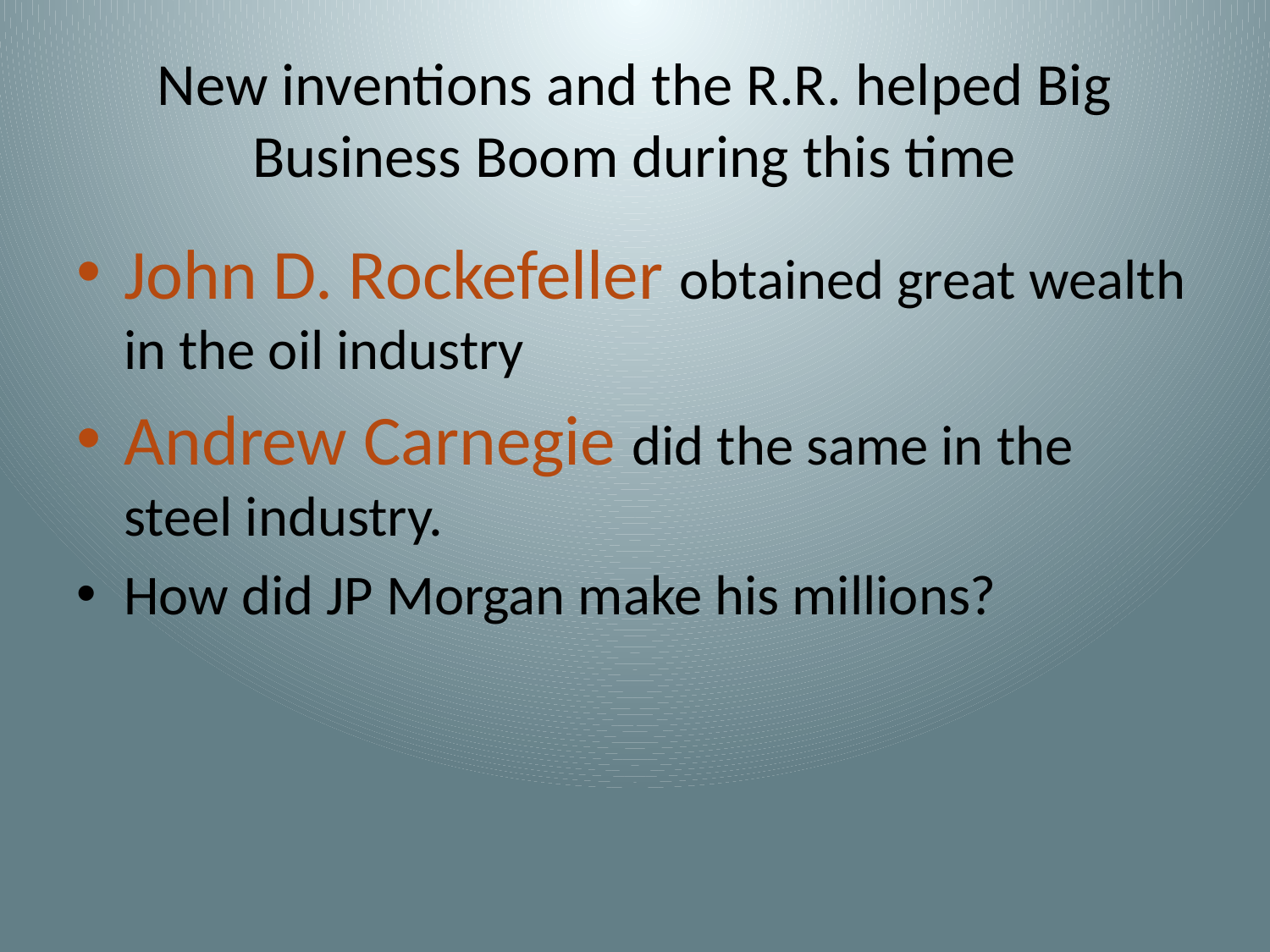

# New inventions and the R.R. helped Big Business Boom during this time
John D. Rockefeller obtained great wealth in the oil industry
Andrew Carnegie did the same in the steel industry.
How did JP Morgan make his millions?